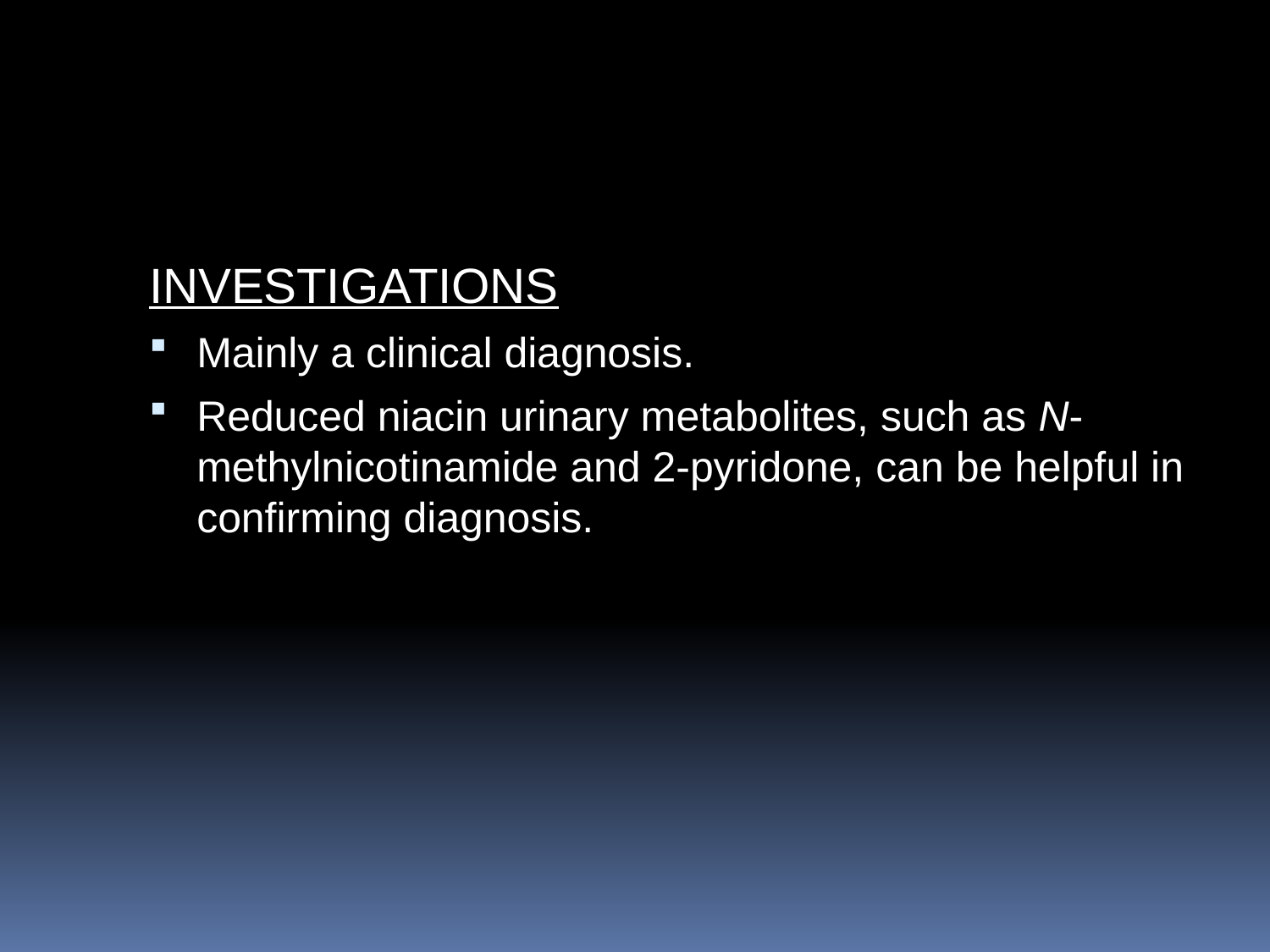

#
INVESTIGATIONS
Mainly a clinical diagnosis.
Reduced niacin urinary metabolites, such as N‐methylnicotinamide and 2‐pyridone, can be helpful in confirming diagnosis.